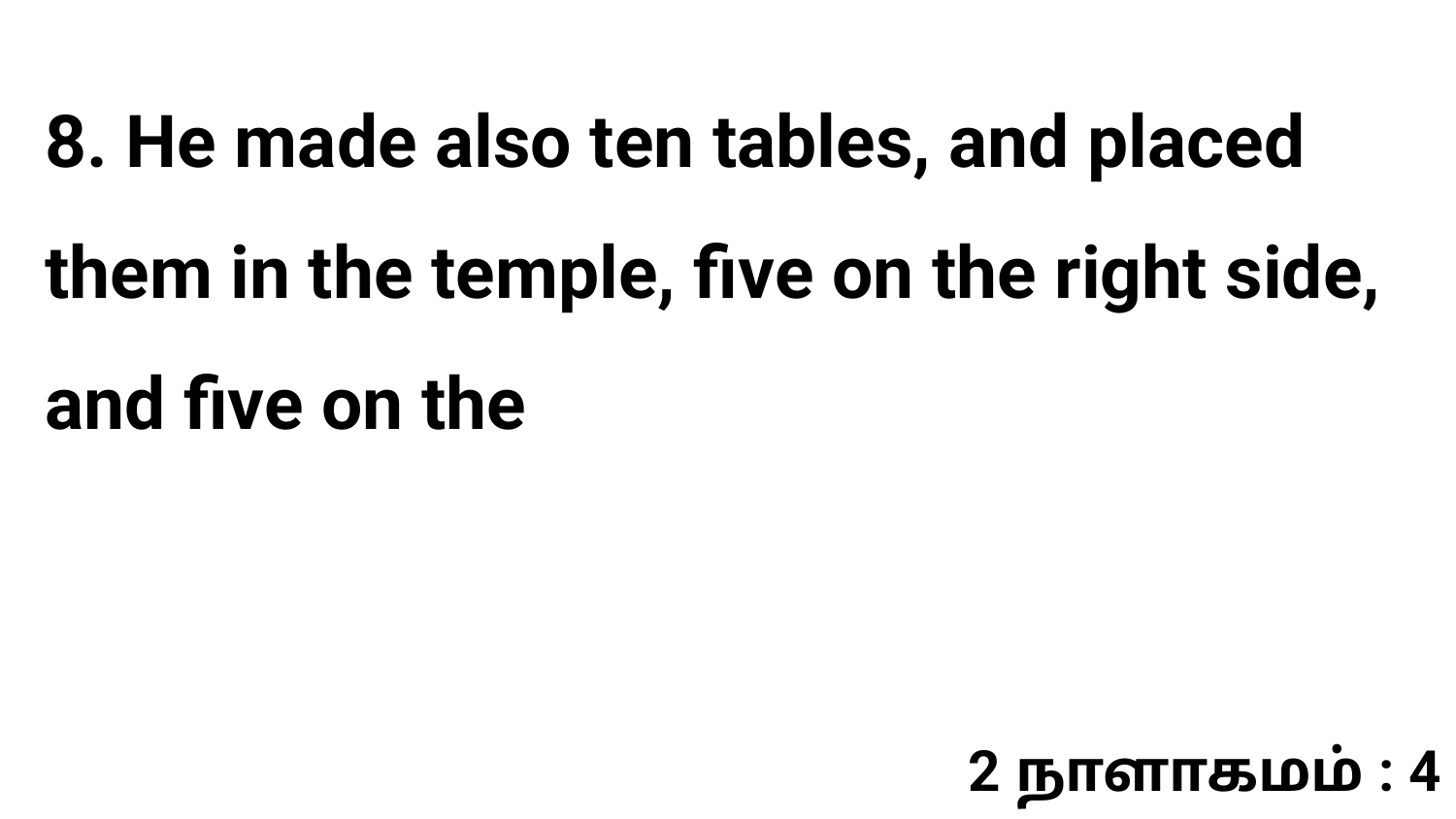

8. He made also ten tables, and placed them in the temple, five on the right side, and five on the
2 நாளாகமம் : 4